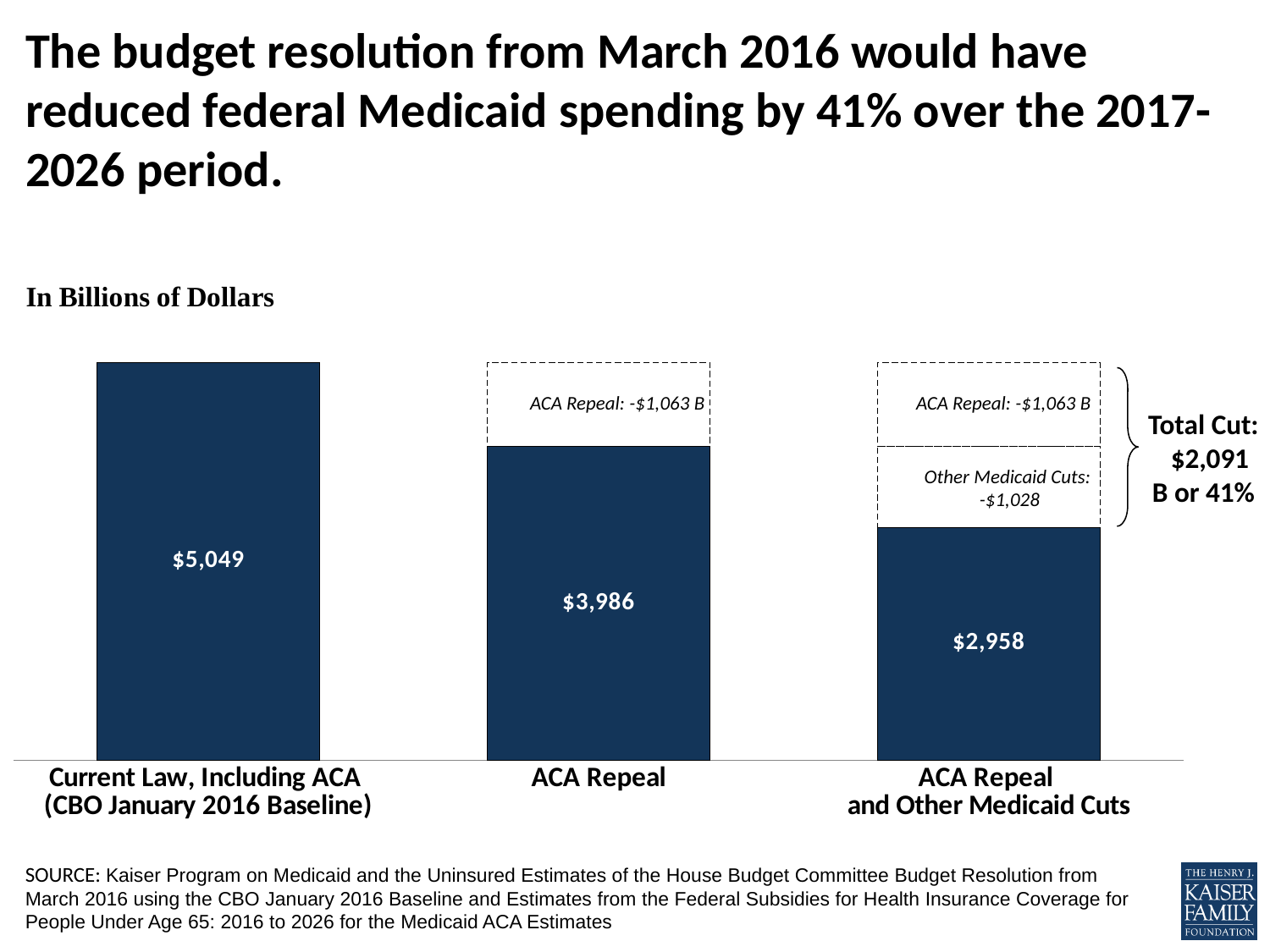

# The budget resolution from March 2016 would have reduced federal Medicaid spending by 41% over the 2017-2026 period.

### Chart

| Category |  |  |  |
|---|---|---|---|
| Current Law, Including ACA
(CBO January 2016 Baseline) | 5049.0 | None | None |
| ACA Repeal | 3986.0 | None | 1063.0 |
| ACA Repeal
and Other Medicaid Cuts | 2958.0 | 1028.0 | 1063.0 |
ACA Repeal: -$1,063 B
ACA Repeal: -$1,063 B
Total Cut:   $2,091 B or 41%
Other Medicaid Cuts:
-$1,028
SOURCE: Kaiser Program on Medicaid and the Uninsured Estimates of the House Budget Committee Budget Resolution from March 2016 using the CBO January 2016 Baseline and Estimates from the Federal Subsidies for Health Insurance Coverage for People Under Age 65: 2016 to 2026 for the Medicaid ACA Estimates